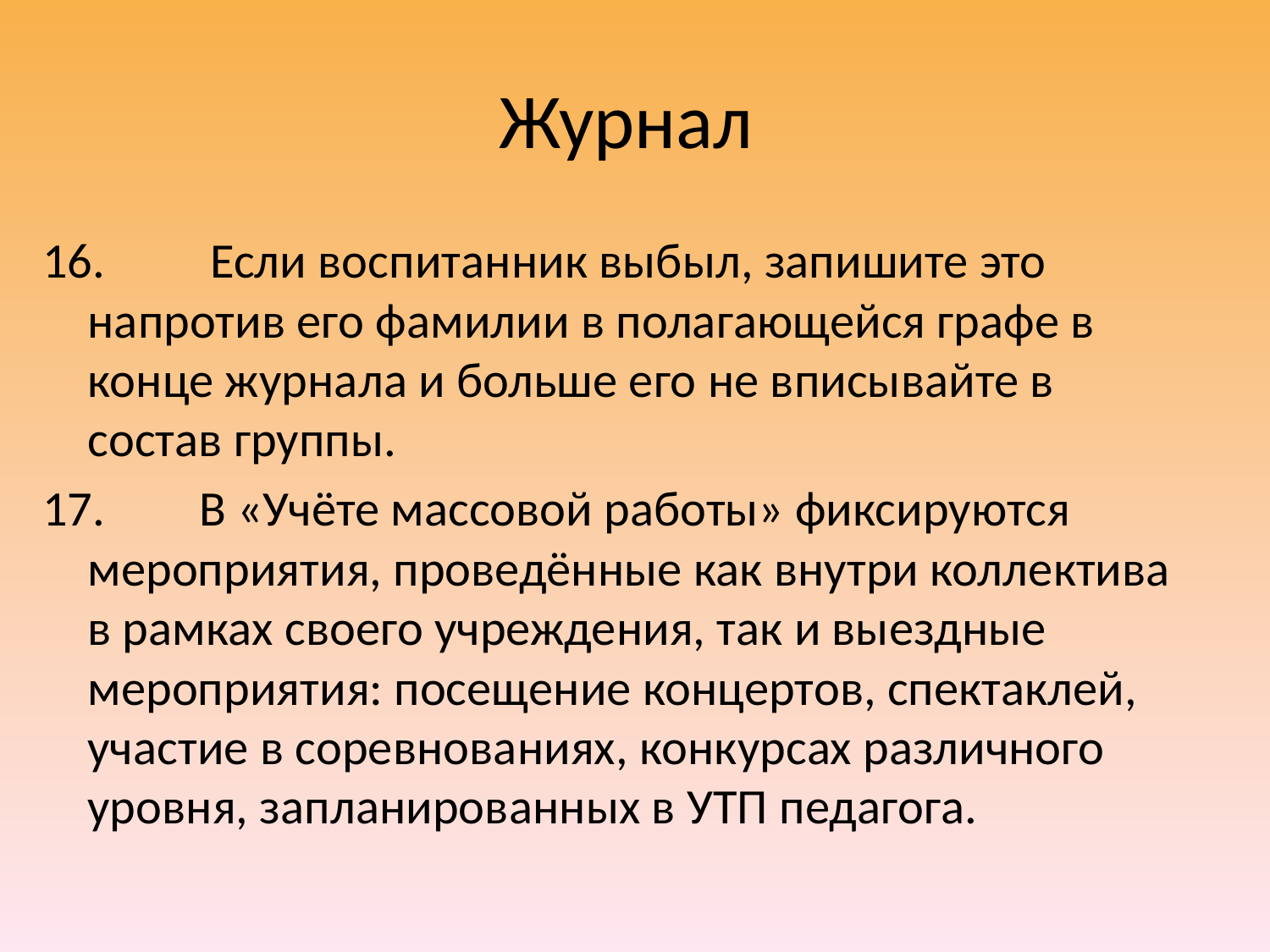

# Журнал
16.	 Если воспитанник выбыл, запишите это напротив его фамилии в полагающейся графе в конце журнала и больше его не вписывайте в состав группы.
17.	В «Учёте массовой работы» фиксируются мероприятия, проведённые как внутри коллектива в рамках своего учреждения, так и выездные мероприятия: посещение концертов, спектаклей, участие в соревнованиях, конкурсах различного уровня, запланированных в УТП педагога.